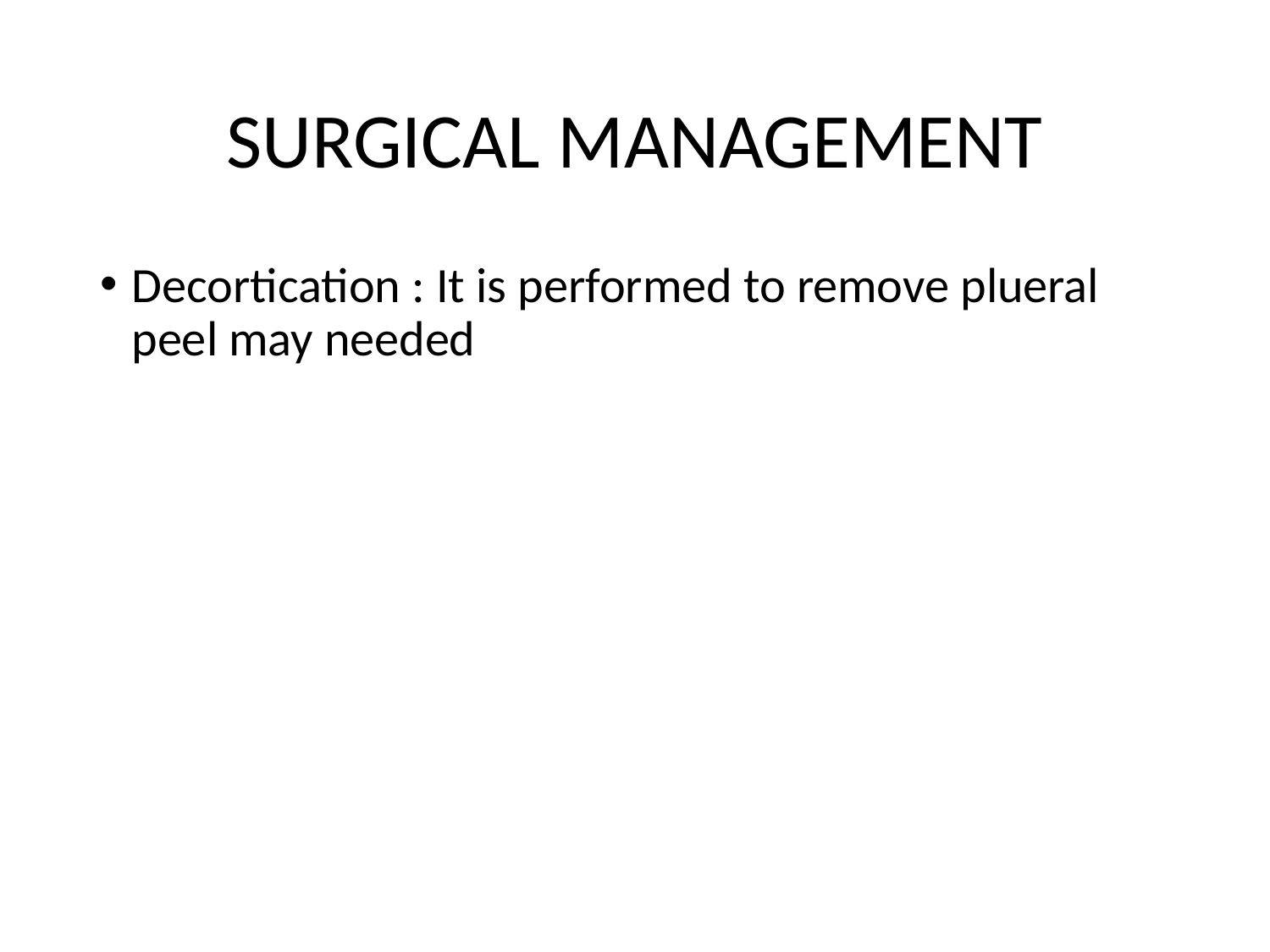

# SURGICAL MANAGEMENT
Decortication : It is performed to remove plueral peel may needed